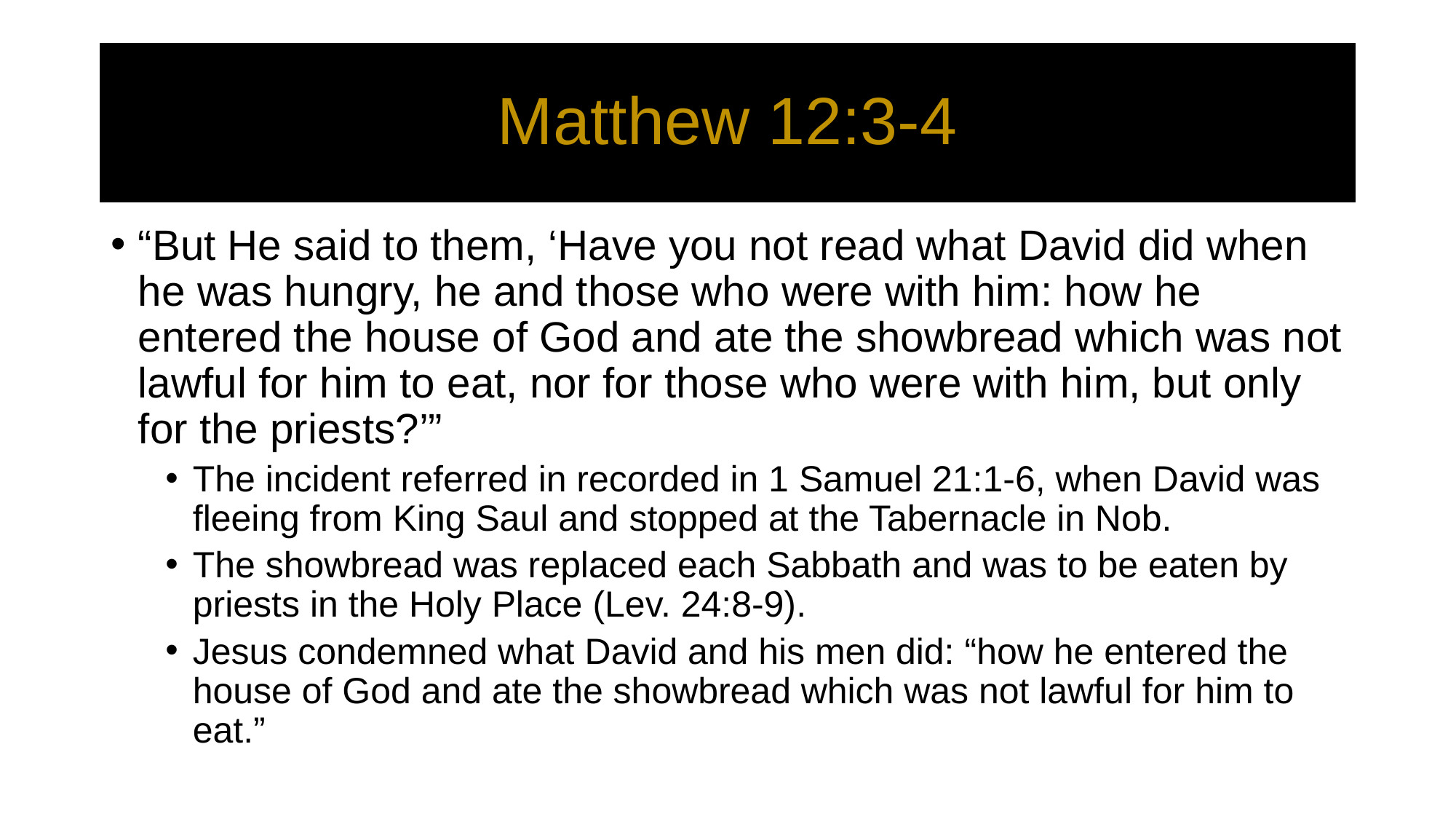

# Matthew 12:3-4
“But He said to them, ‘Have you not read what David did when he was hungry, he and those who were with him: how he entered the house of God and ate the showbread which was not lawful for him to eat, nor for those who were with him, but only for the priests?’”
The incident referred in recorded in 1 Samuel 21:1-6, when David was fleeing from King Saul and stopped at the Tabernacle in Nob.
The showbread was replaced each Sabbath and was to be eaten by priests in the Holy Place (Lev. 24:8-9).
Jesus condemned what David and his men did: “how he entered the house of God and ate the showbread which was not lawful for him to eat.”